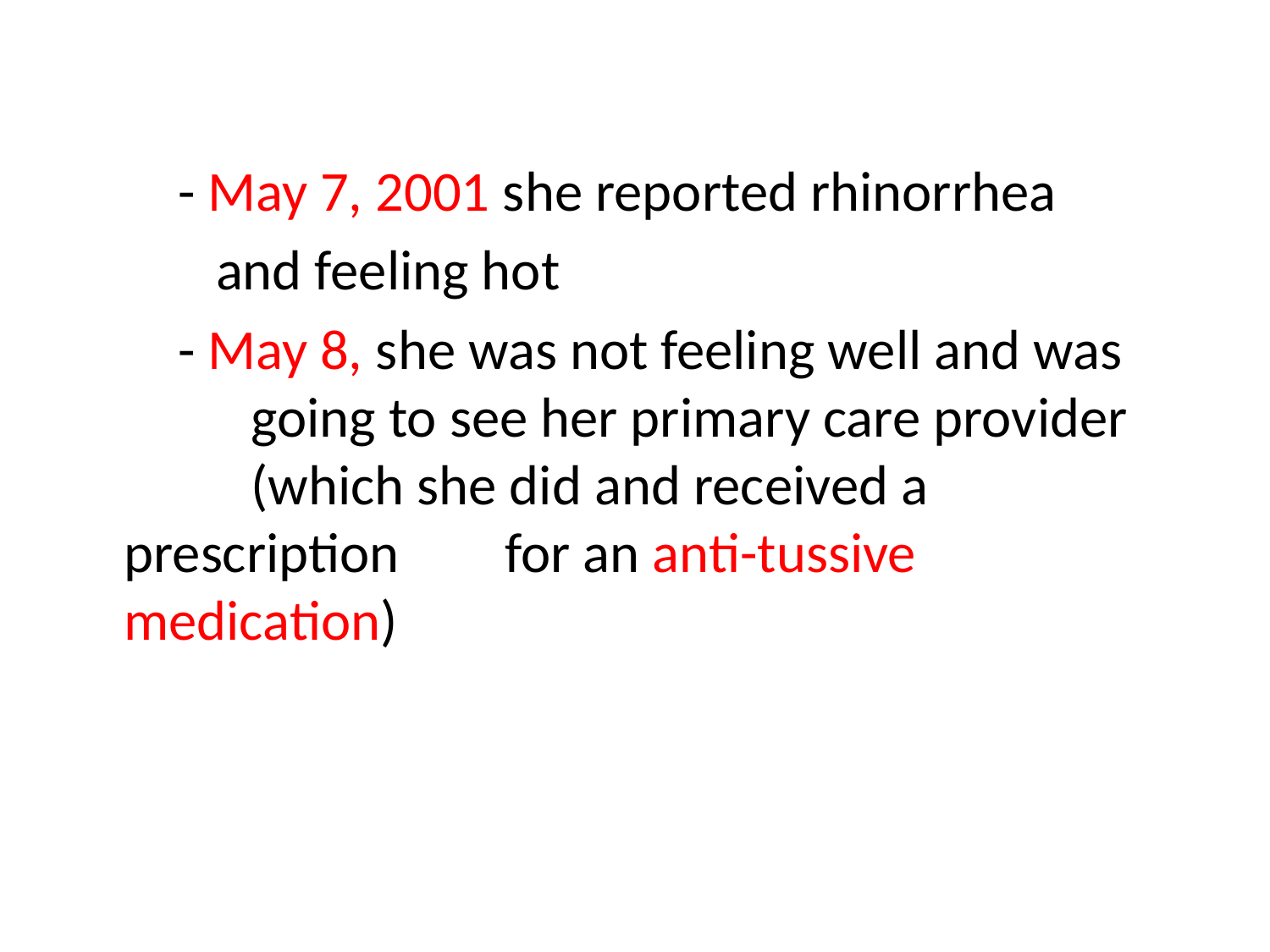

- May 7, 2001 she reported rhinorrhea
           and feeling hot
        - May 8, she was not feeling well and was   	going to see her primary care provider  	(which she did and received a prescription 	for an anti-tussive medication)